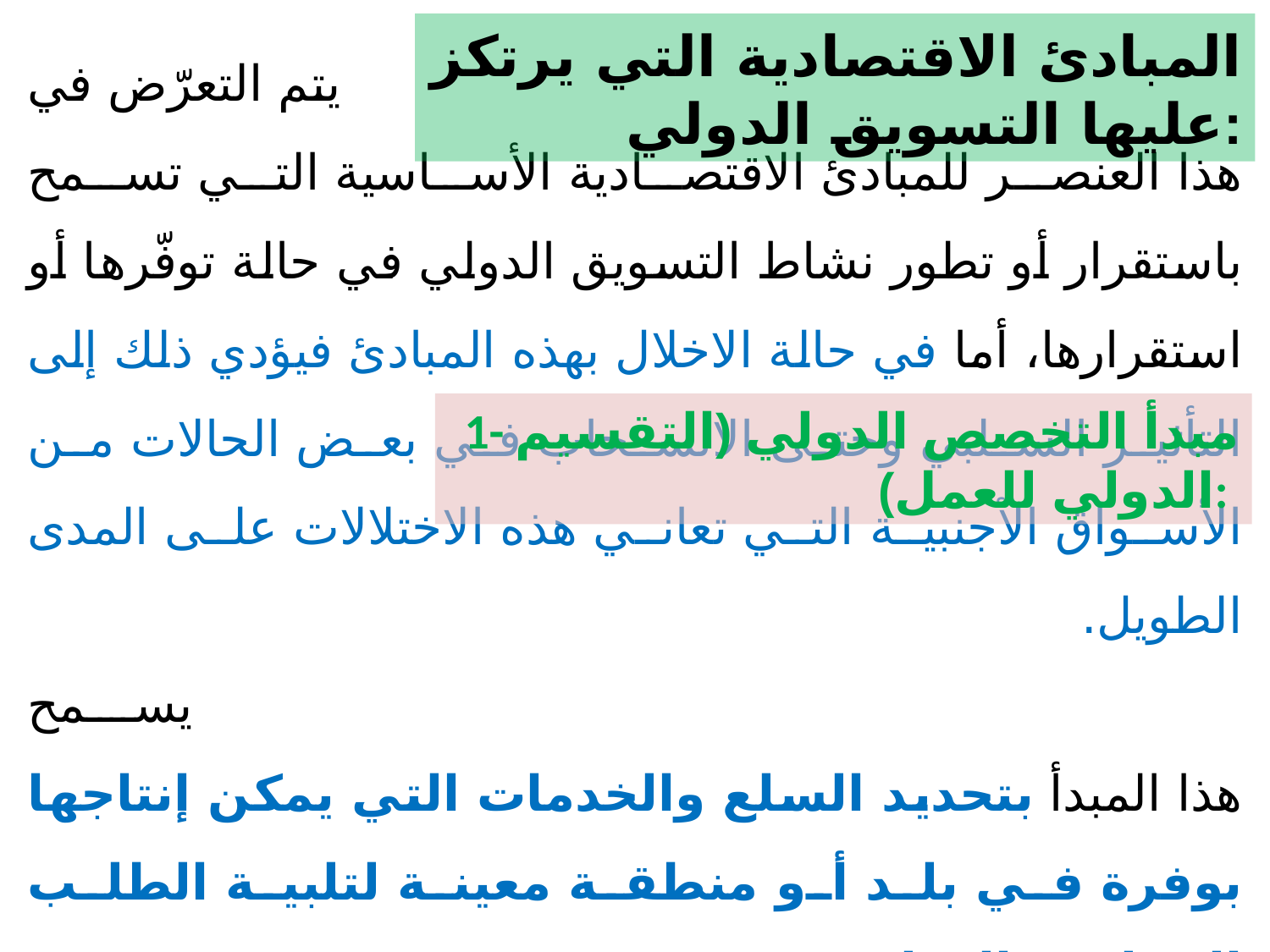

المبادئ الاقتصادية التي يرتكز عليها التسويق الدولي:
                                                                           يتم التعرّض في هذا العنصر للمبادئ الاقتصادية الأساسية التي تسمح باستقرار أو تطور نشاط التسويق الدولي في حالة توفّرها أو استقرارها، أما في حالة الاخلال بهذه المبادئ فيؤدي ذلك إلى التأثير السلبي وحتى الانسحاب في بعض الحالات من الأسواق الأجنبية التي تعاني هذه الاختلالات على المدى الطويل.
                                                                   يسمح هذا المبدأ بتحديد السلع والخدمات التي يمكن إنتاجها بوفرة في بلد أو منطقة معينة لتلبية الطلب المحلي والدولي مع مراعاة التنافسية في السعر والجودة، ذلك ما يجعل الفاعلين الاقتصاديين في تلك الدول يتبنّون السياسات التي تسمح لهم باكتساب وتطوير أو الحفاظ على حصصهم السوقية دوليا. بمعنى أن هذا المبدأ الذي يسمح بتحديد السلع والخدمات موضوع التسويق الدولي، ناتج عن تخصيص مختلف البلدان  موارد مادية/بشرية للفاعلين الاقتصاديين في مختلف القطاعات التي يمكن أن تستهدف السوق الدولي.
1- مبدأ التخصص الدولي (التقسيم الدولي للعمل):